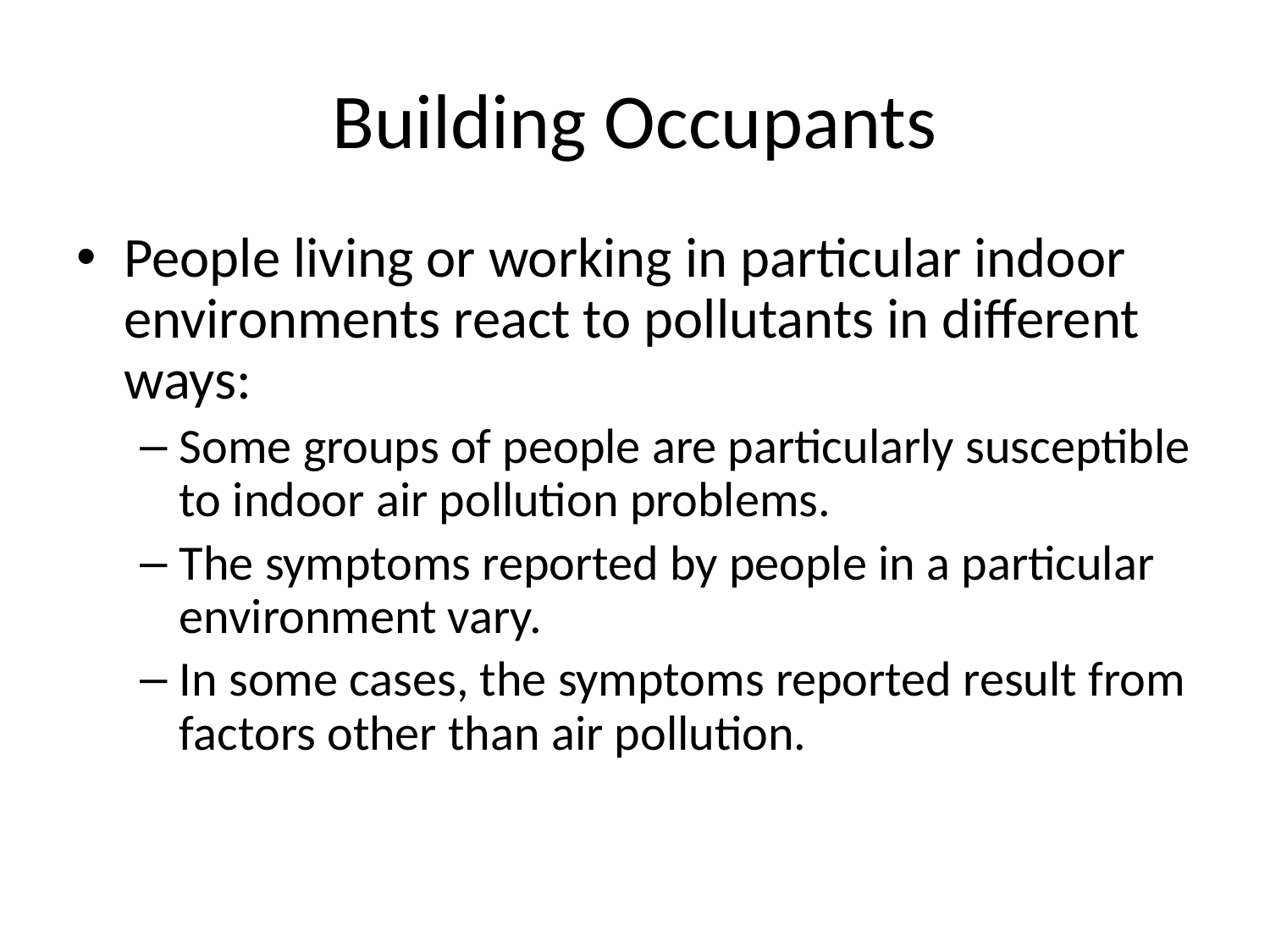

# Building Occupants
People living or working in particular indoor environments react to pollutants in different ways:
Some groups of people are particularly susceptible to indoor air pollution problems.
The symptoms reported by people in a particular environment vary.
In some cases, the symptoms reported result from factors other than air pollution.